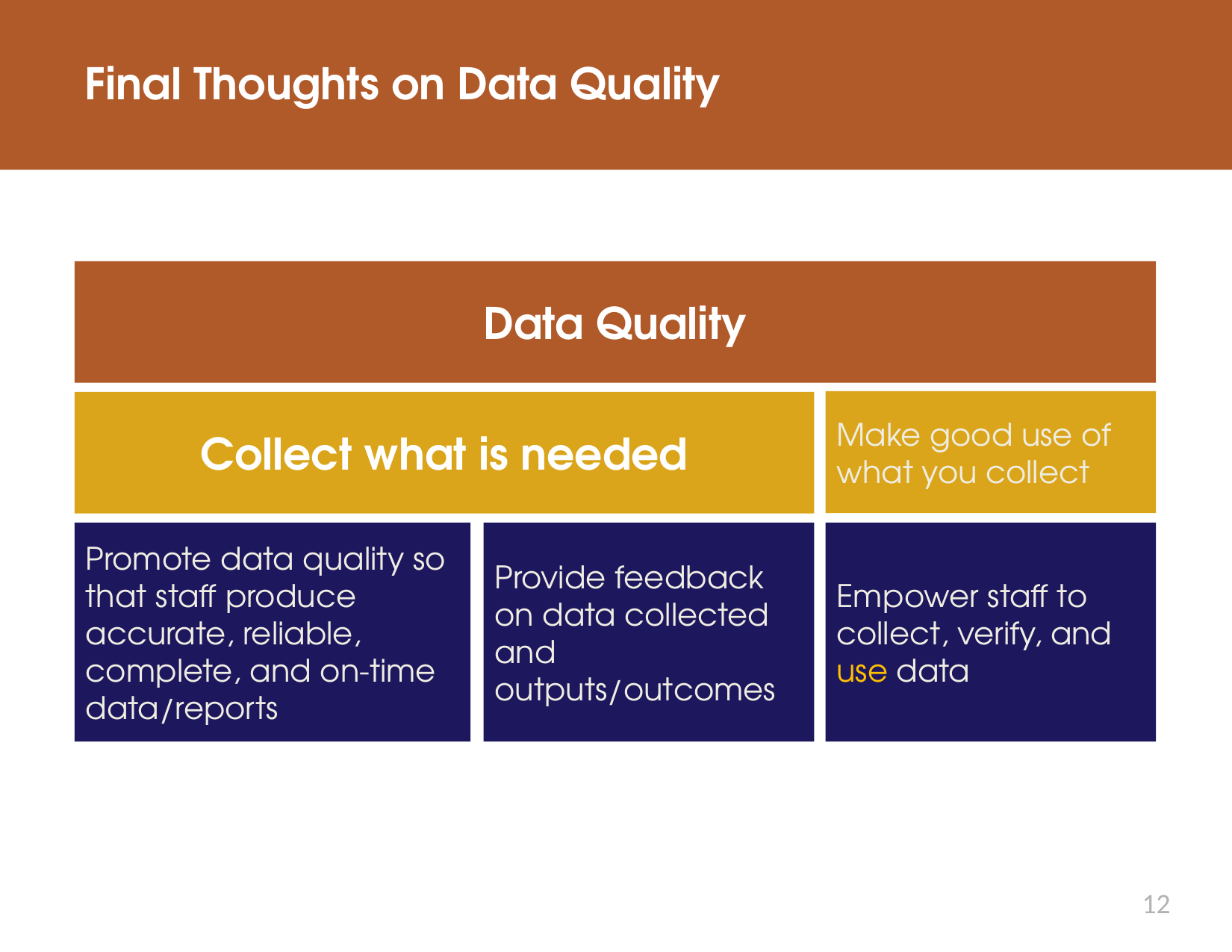

# Final Thoughts on Data Quality
Data Quality
Make good use of what you collect
Collect what is needed
Promote data quality so that staff produce accurate, reliable, complete, and on-time data/reports
Provide feedback on data collected and outputs/outcomes
Empower staff to collect, verify, and use data
12